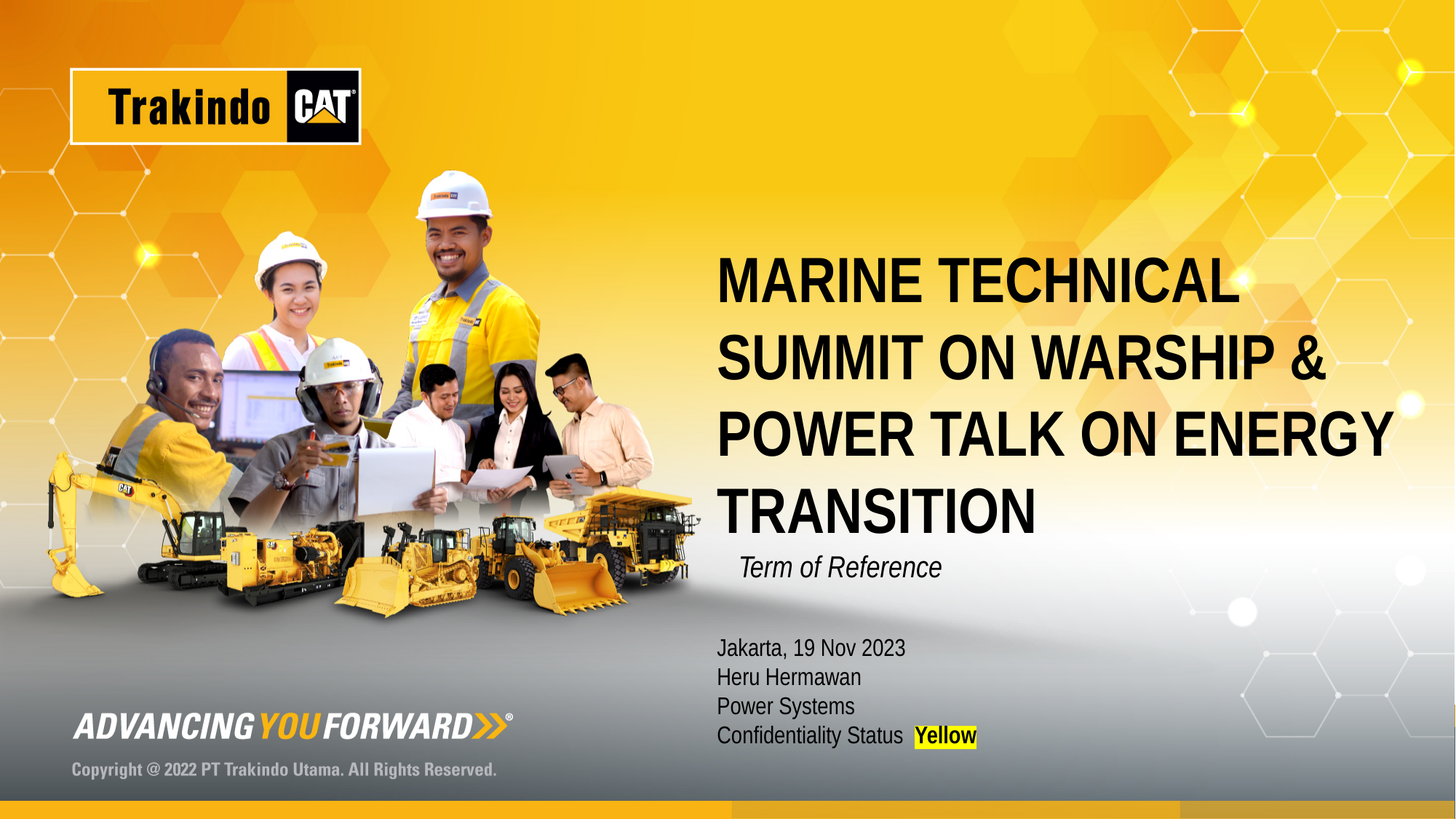

# MARINE TECHNICAL SUMMIT ON WARSHIP & POWER TALK ON ENERGY TRANSITION
Term of Reference
Jakarta, 19 Nov 2023
Heru Hermawan
Power Systems
Confidentiality Status  Yellow